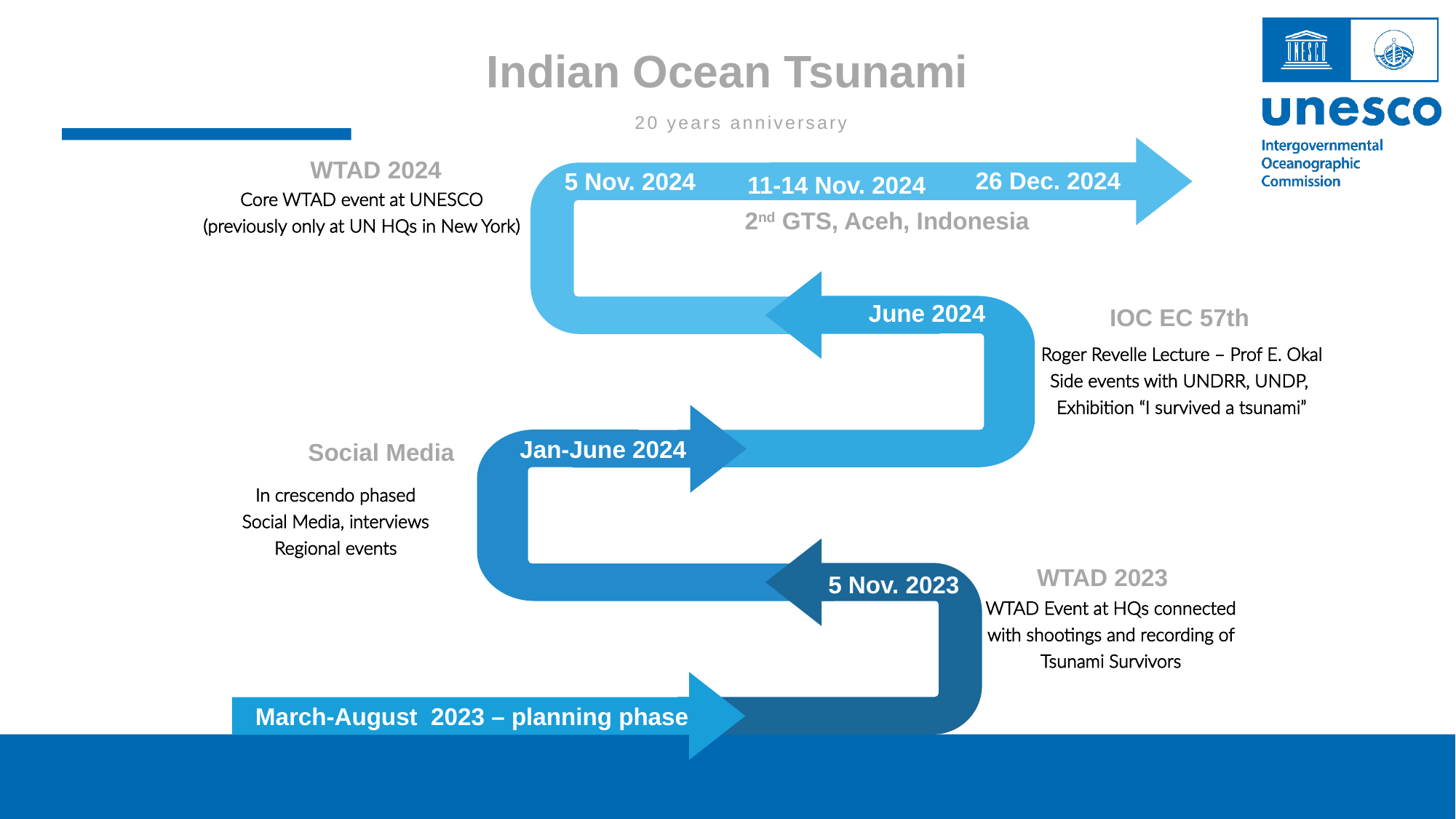

Indian Ocean Tsunami
20 years anniversary

WTAD 2024
26 Dec. 2024
5 Nov. 2024

11-14 Nov. 2024
Core WTAD event at UNESCO
(previously only at UN HQs in New York)
2nd GTS, Aceh, Indonesia

June 2024

IOC EC 57th
Roger Revelle Lecture – Prof E. Okal
Side events with UNDRR, UNDP,
Exhibition “I survived a tsunami”

Jan-June 2024

Social Media
In crescendo phased
Social Media, interviews
Regional events

WTAD 2023

5 Nov. 2023
WTAD Event at HQs connected with shootings and recording of Tsunami Survivors

March-August  2023 – planning phase